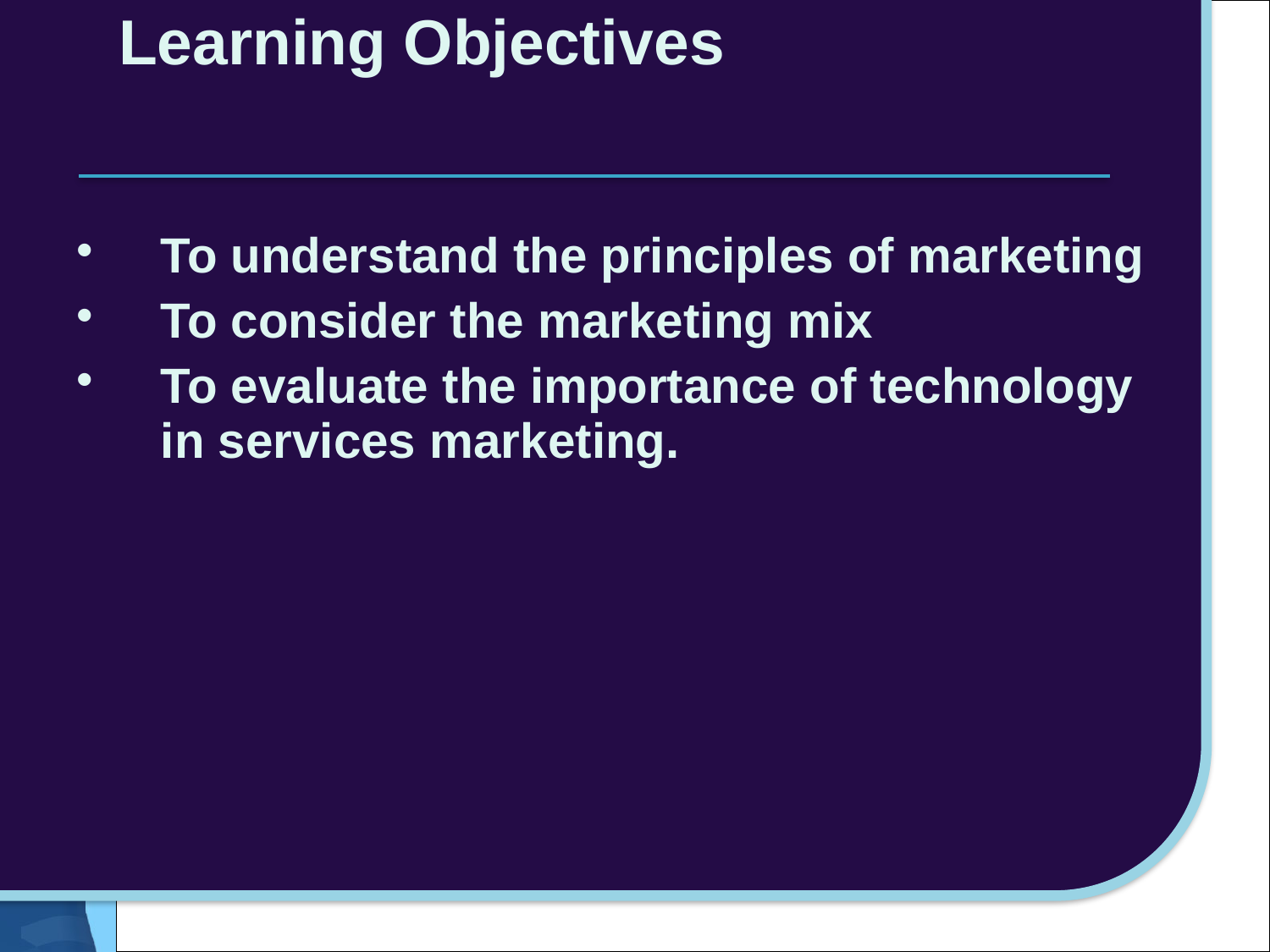

# Learning Objectives

To understand the principles of marketing
To consider the marketing mix
To evaluate the importance of technology in services marketing.